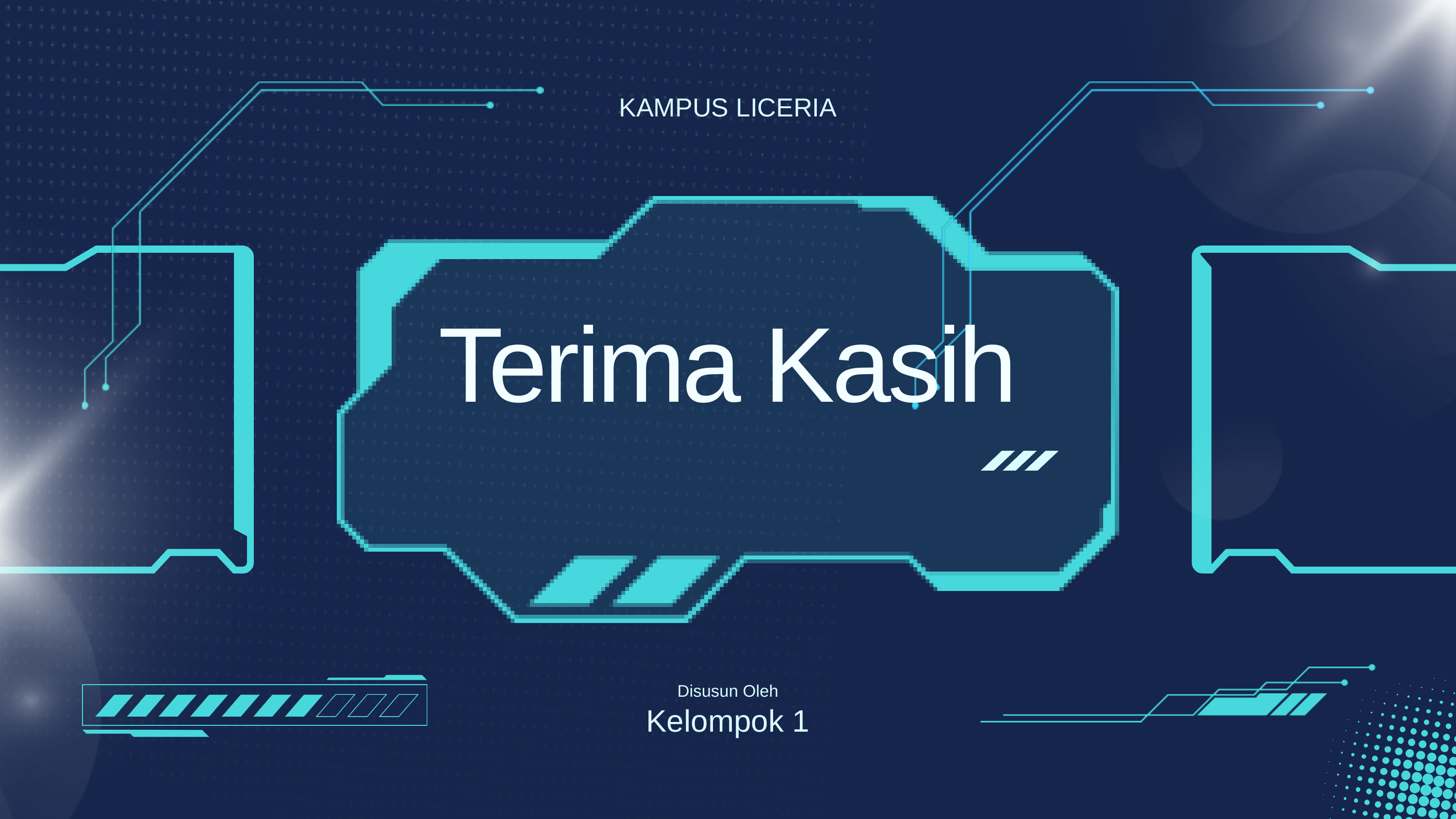

KAMPUS LICERIA

Terima Kasih

Disusun Oleh

Kelompok 1